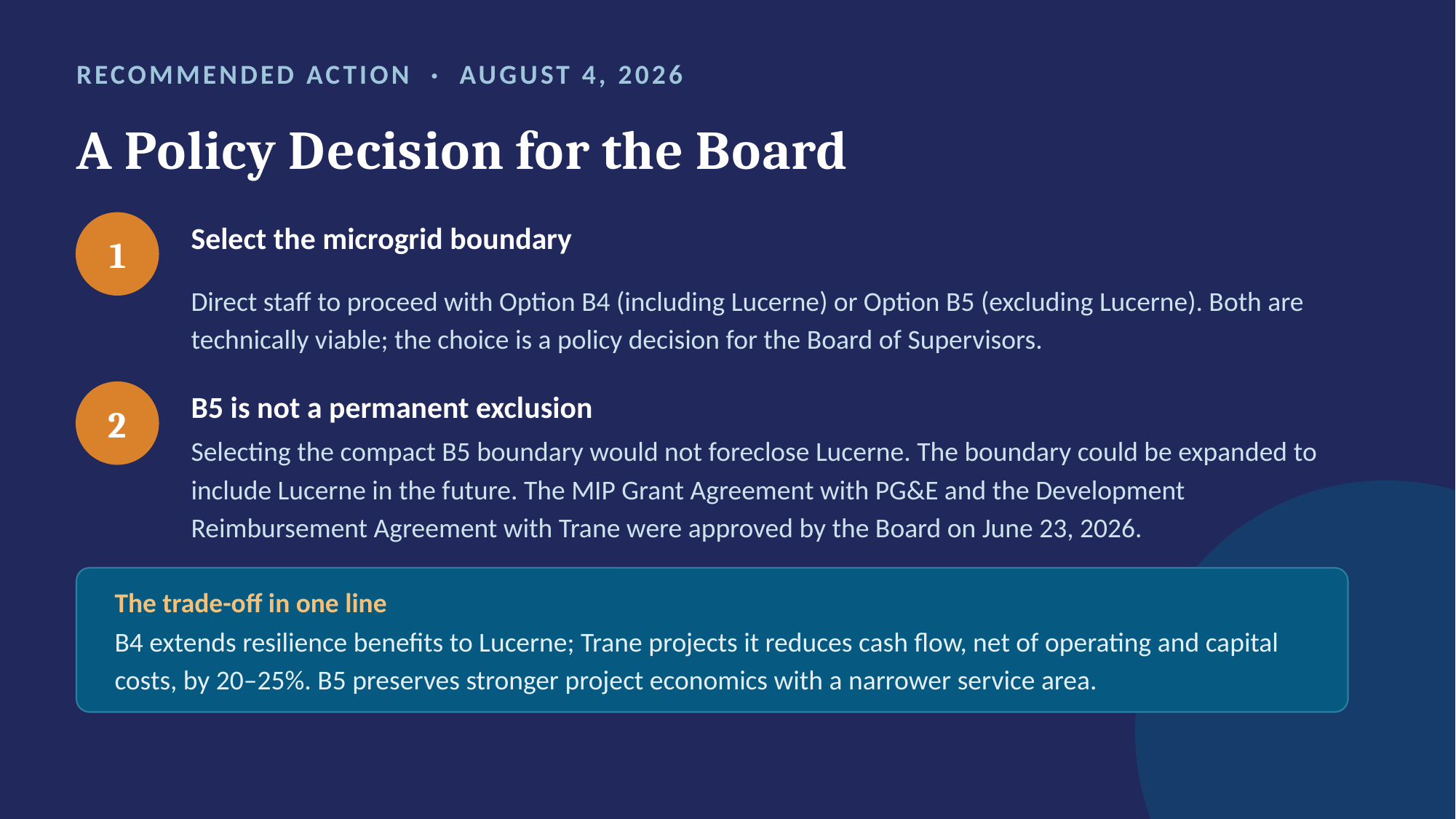

RECOMMENDED ACTION  ·  AUGUST 4, 2026
A Policy Decision for the Board

1
Select the microgrid boundary
Direct staff to proceed with Option B4 (including Lucerne) or Option B5 (excluding Lucerne). Both are technically viable; the choice is a policy decision for the Board of Supervisors.

2
B5 is not a permanent exclusion
Selecting the compact B5 boundary would not foreclose Lucerne. The boundary could be expanded to include Lucerne in the future. The MIP Grant Agreement with PG&E and the Development Reimbursement Agreement with Trane were approved by the Board on June 23, 2026.

The trade-off in one line
B4 extends resilience benefits to Lucerne; Trane projects it reduces cash flow, net of operating and capital costs, by 20–25%. B5 preserves stronger project economics with a narrower service area.